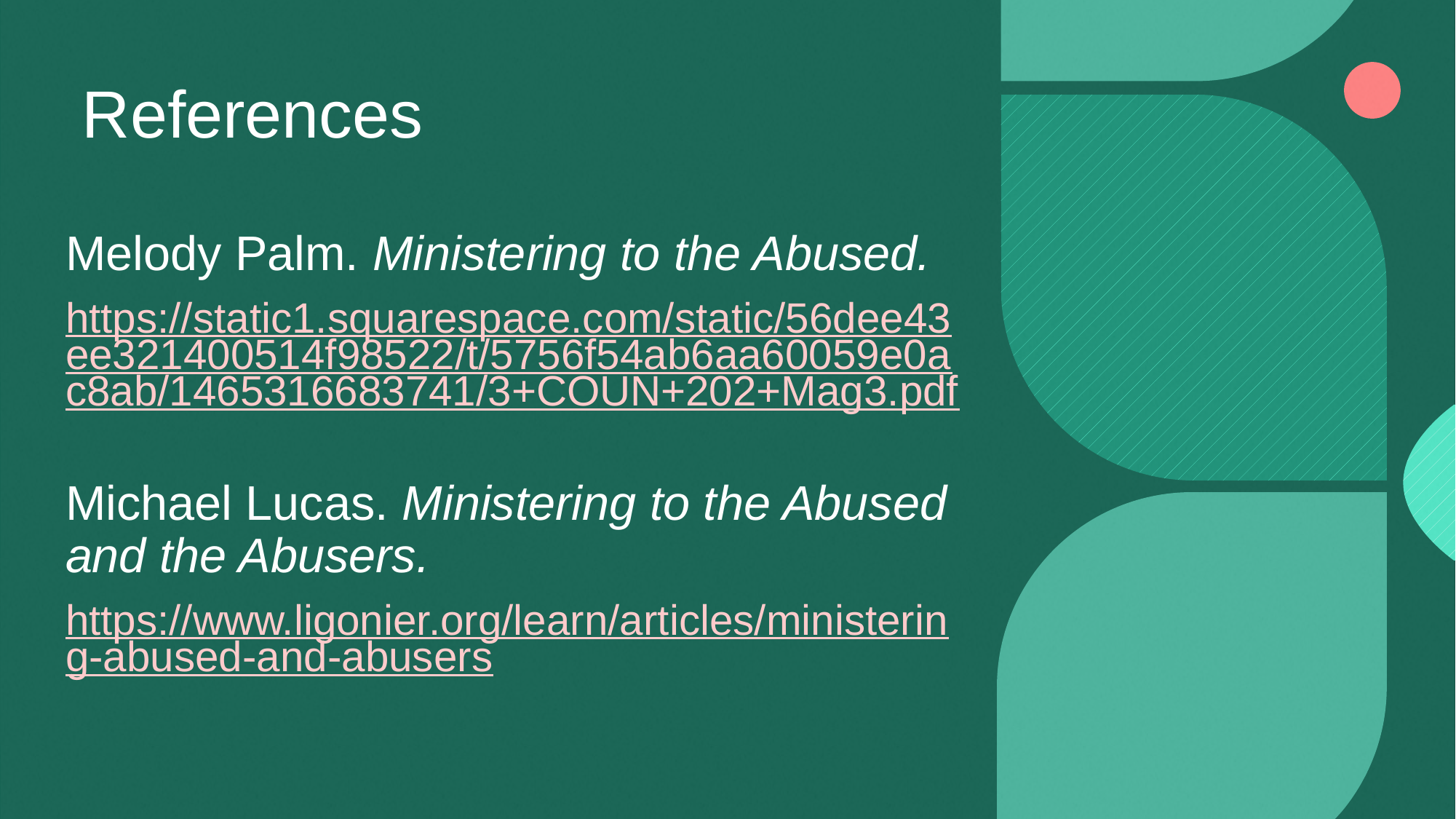

# References
Melody Palm. Ministering to the Abused.
https://static1.squarespace.com/static/56dee43ee321400514f98522/t/5756f54ab6aa60059e0ac8ab/1465316683741/3+COUN+202+Mag3.pdf

Michael Lucas. Ministering to the Abused and the Abusers.
https://www.ligonier.org/learn/articles/ministering-abused-and-abusers